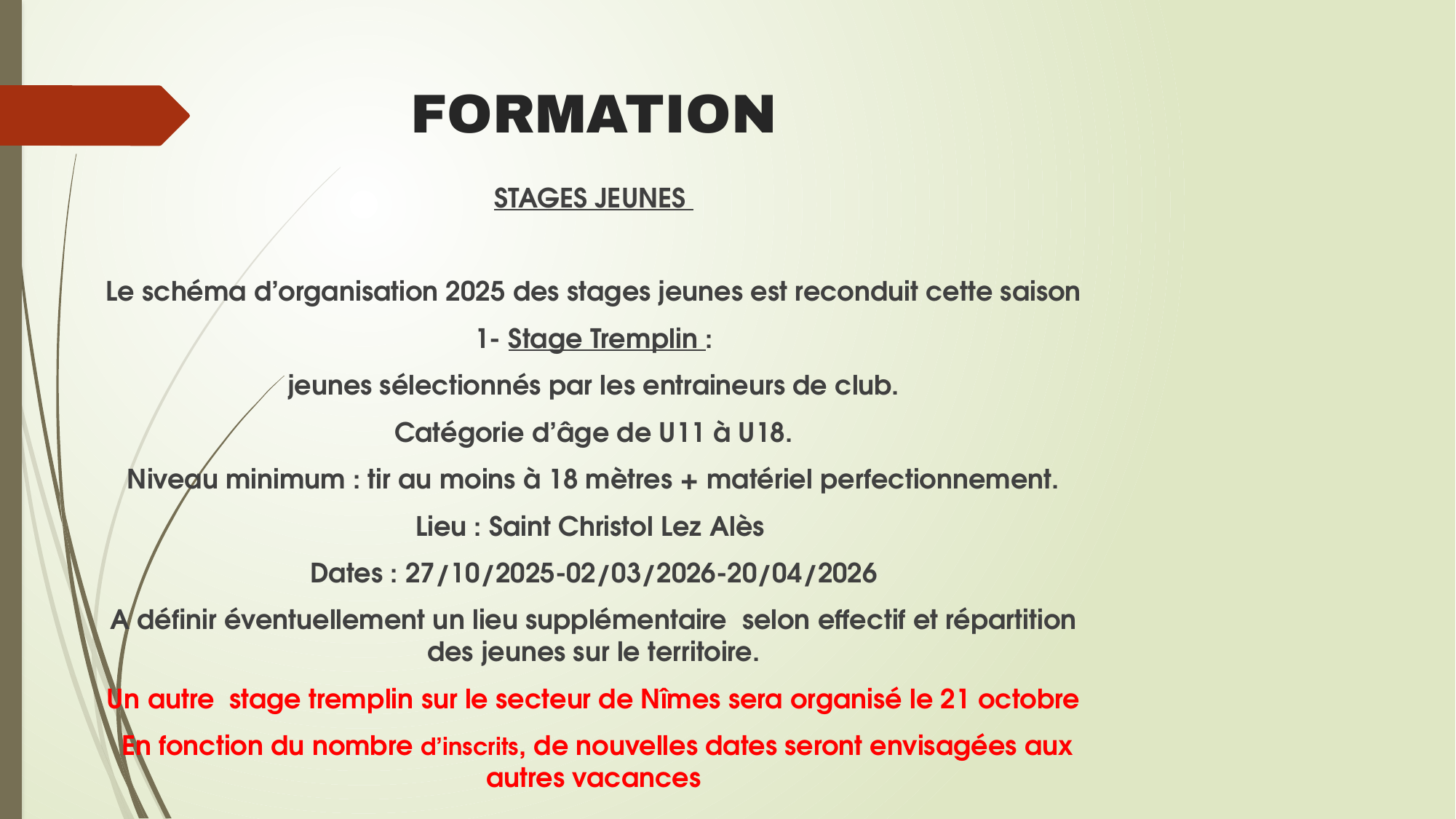

# FORMATION
STAGES JEUNES

Le schéma d’organisation 2025 des stages jeunes est reconduit cette saison
 1- Stage Tremplin :
jeunes sélectionnés par les entraineurs de club.
Catégorie d’âge de U11 à U18.
Niveau minimum : tir au moins à 18 mètres + matériel perfectionnement.
Lieu : Saint Christol Lez Alès
Dates : 27/10/2025-02/03/2026-20/04/2026
A définir éventuellement un lieu supplémentaire  selon effectif et répartition des jeunes sur le territoire.
Un autre  stage tremplin sur le secteur de Nîmes sera organisé le 21 octobre
 En fonction du nombre d’inscrits, de nouvelles dates seront envisagées aux autres vacances